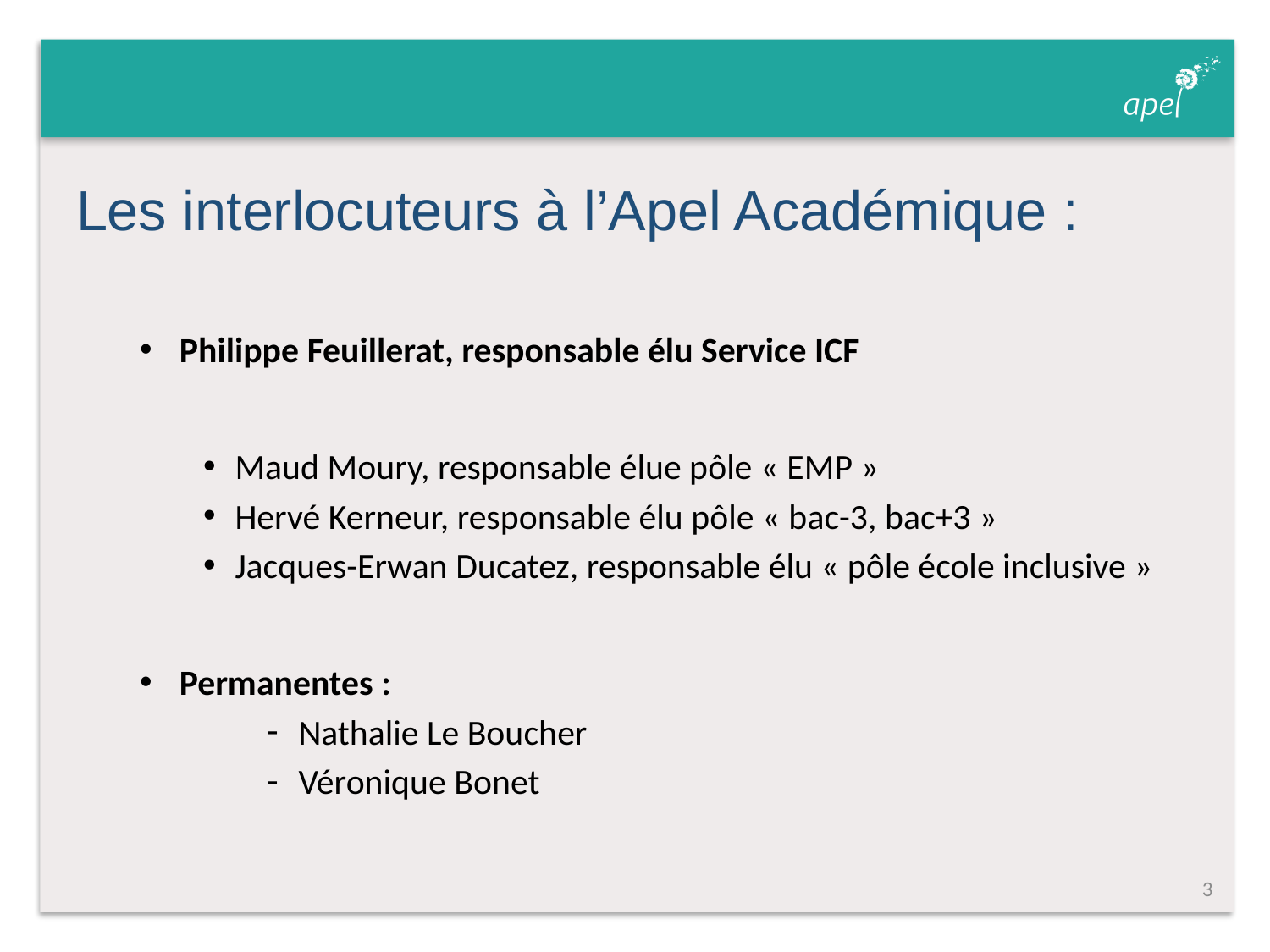

Les interlocuteurs à l’Apel Académique :

Philippe Feuillerat, responsable élu Service ICF

Maud Moury, responsable élue pôle « EMP »
Hervé Kerneur, responsable élu pôle « bac-3, bac+3 »
Jacques-Erwan Ducatez, responsable élu « pôle école inclusive »

Permanentes :
Nathalie Le Boucher
Véronique Bonet
3